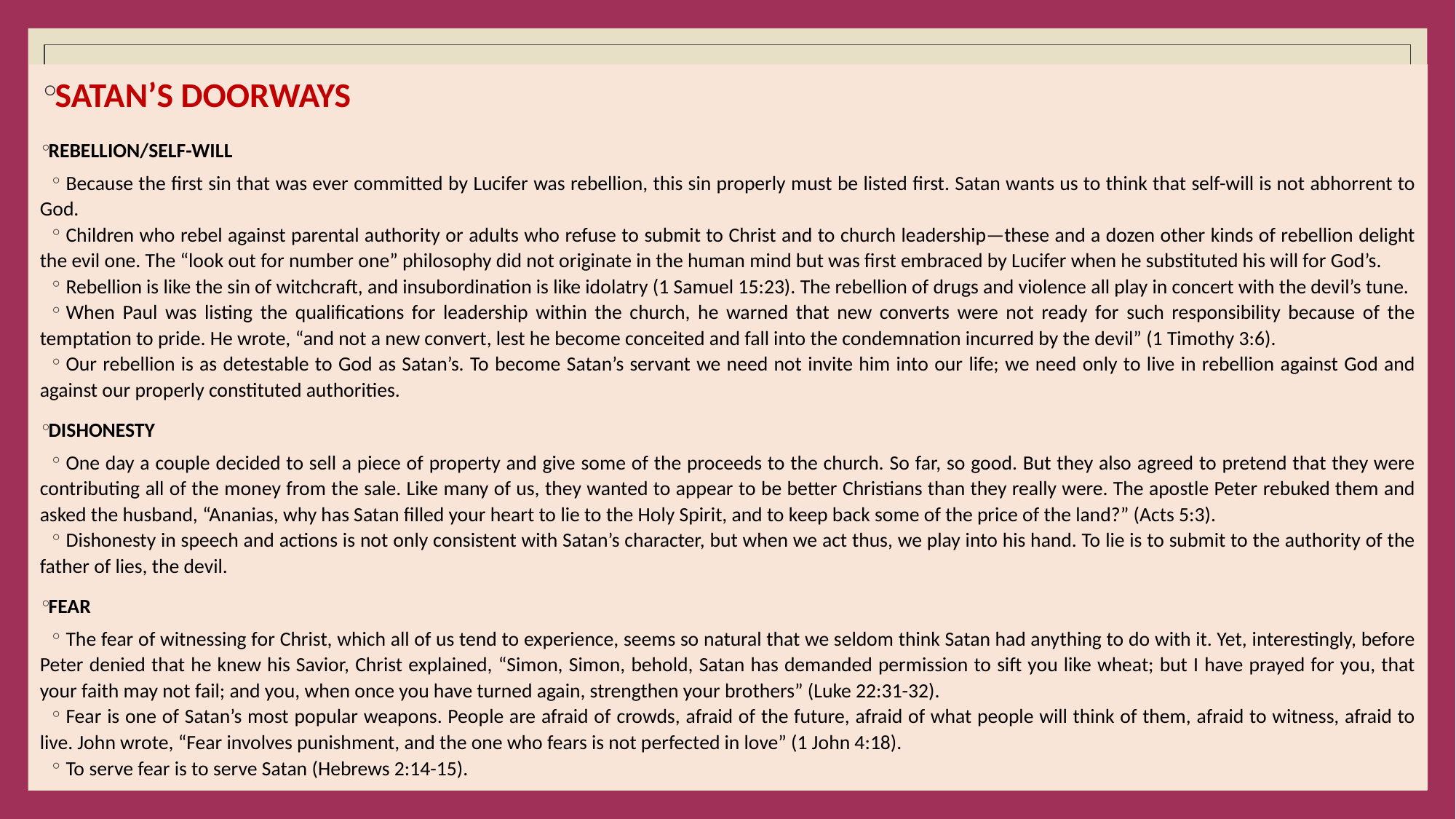

#
SATAN’S DOORWAYS
REBELLION/SELF-WILL
Because the first sin that was ever committed by Lucifer was rebellion, this sin properly must be listed first. Satan wants us to think that self-will is not abhorrent to God.
Children who rebel against parental authority or adults who refuse to submit to Christ and to church leadership—these and a dozen other kinds of rebellion delight the evil one. The “look out for number one” philosophy did not originate in the human mind but was first embraced by Lucifer when he substituted his will for God’s.
Rebellion is like the sin of witchcraft, and insubordination is like idolatry (1 Samuel 15:23). The rebellion of drugs and violence all play in concert with the devil’s tune.
When Paul was listing the qualifications for leadership within the church, he warned that new converts were not ready for such responsibility because of the temptation to pride. He wrote, “and not a new convert, lest he become conceited and fall into the condemnation incurred by the devil” (1 Timothy 3:6).
Our rebellion is as detestable to God as Satan’s. To become Satan’s servant we need not invite him into our life; we need only to live in rebellion against God and against our properly constituted authorities.
DISHONESTY
One day a couple decided to sell a piece of property and give some of the proceeds to the church. So far, so good. But they also agreed to pretend that they were contributing all of the money from the sale. Like many of us, they wanted to appear to be better Christians than they really were. The apostle Peter rebuked them and asked the husband, “Ananias, why has Satan filled your heart to lie to the Holy Spirit, and to keep back some of the price of the land?” (Acts 5:3).
Dishonesty in speech and actions is not only consistent with Satan’s character, but when we act thus, we play into his hand. To lie is to submit to the authority of the father of lies, the devil.
FEAR
The fear of witnessing for Christ, which all of us tend to experience, seems so natural that we seldom think Satan had anything to do with it. Yet, interestingly, before Peter denied that he knew his Savior, Christ explained, “Simon, Simon, behold, Satan has demanded permission to sift you like wheat; but I have prayed for you, that your faith may not fail; and you, when once you have turned again, strengthen your brothers” (Luke 22:31-32).
Fear is one of Satan’s most popular weapons. People are afraid of crowds, afraid of the future, afraid of what people will think of them, afraid to witness, afraid to live. John wrote, “Fear involves punishment, and the one who fears is not perfected in love” (1 John 4:18).
To serve fear is to serve Satan (Hebrews 2:14-15).